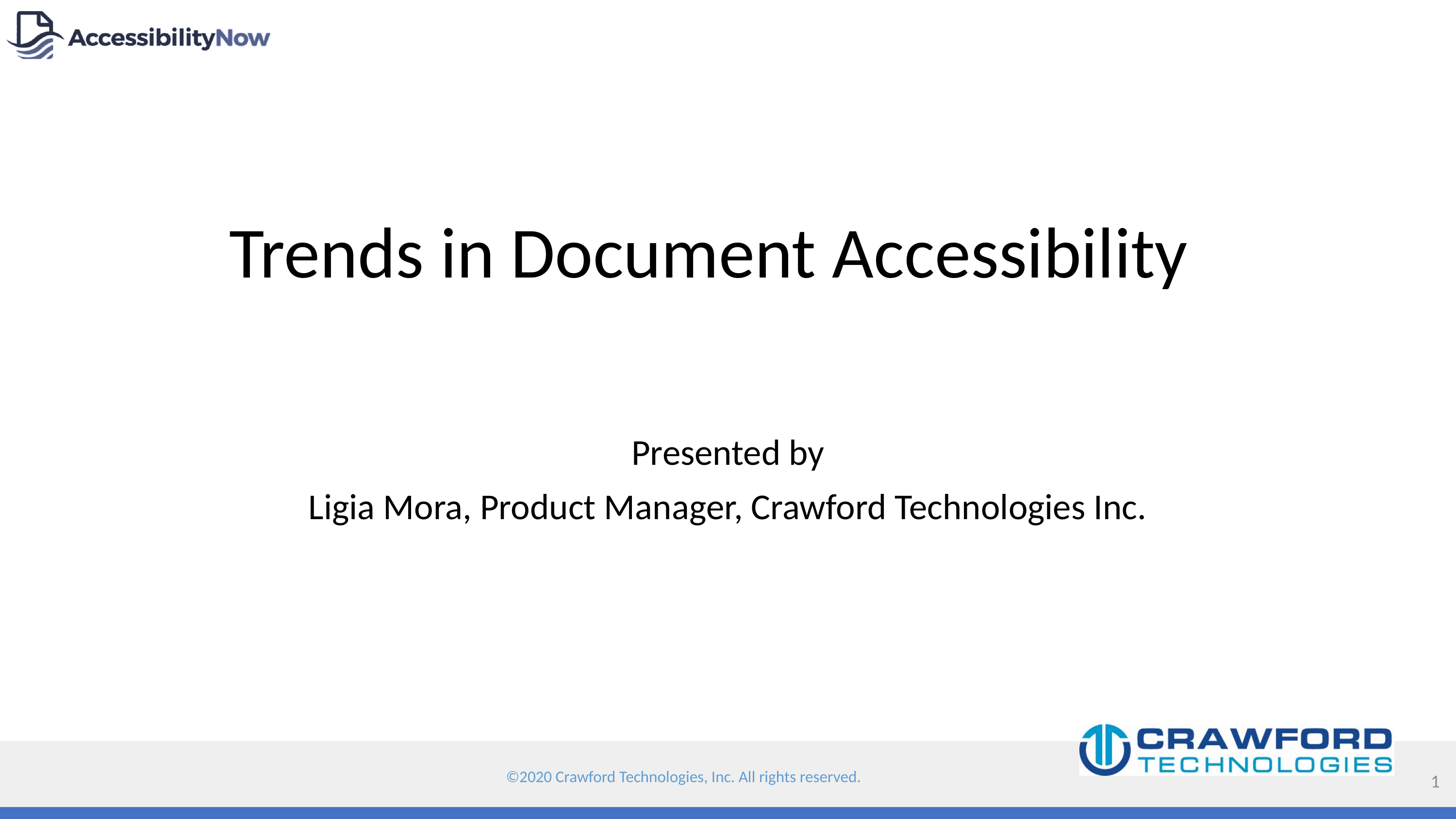

# Trends in Document Accessibility
Presented by
Ligia Mora, Product Manager, Crawford Technologies Inc.